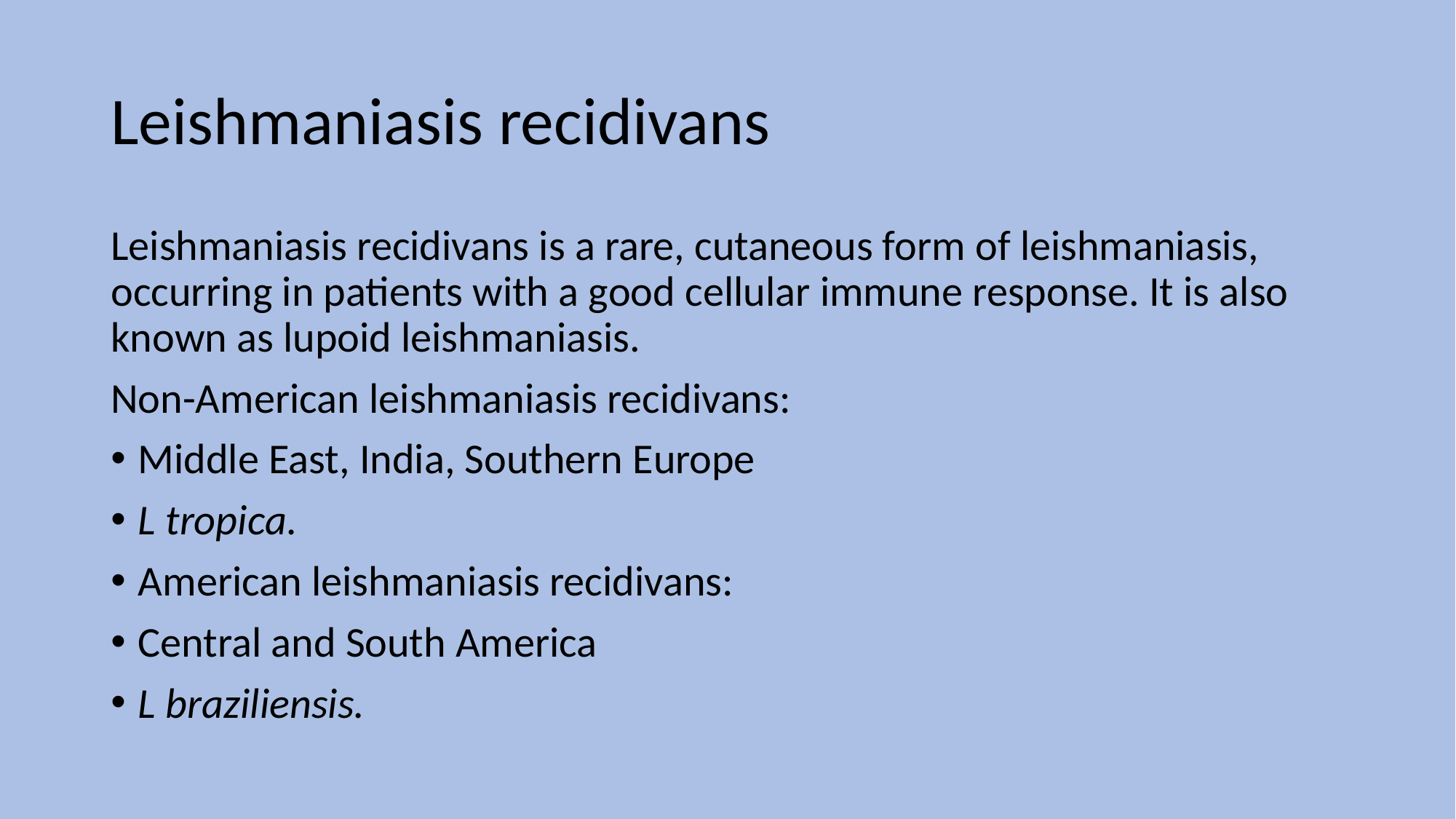

# Leishmaniasis recidivans
Leishmaniasis recidivans is a rare, cutaneous form of leishmaniasis, occurring in patients with a good cellular immune response. It is also known as lupoid leishmaniasis.
Non-American leishmaniasis recidivans:
Middle East, India, Southern Europe
L tropica.
American leishmaniasis recidivans:
Central and South America
L braziliensis.